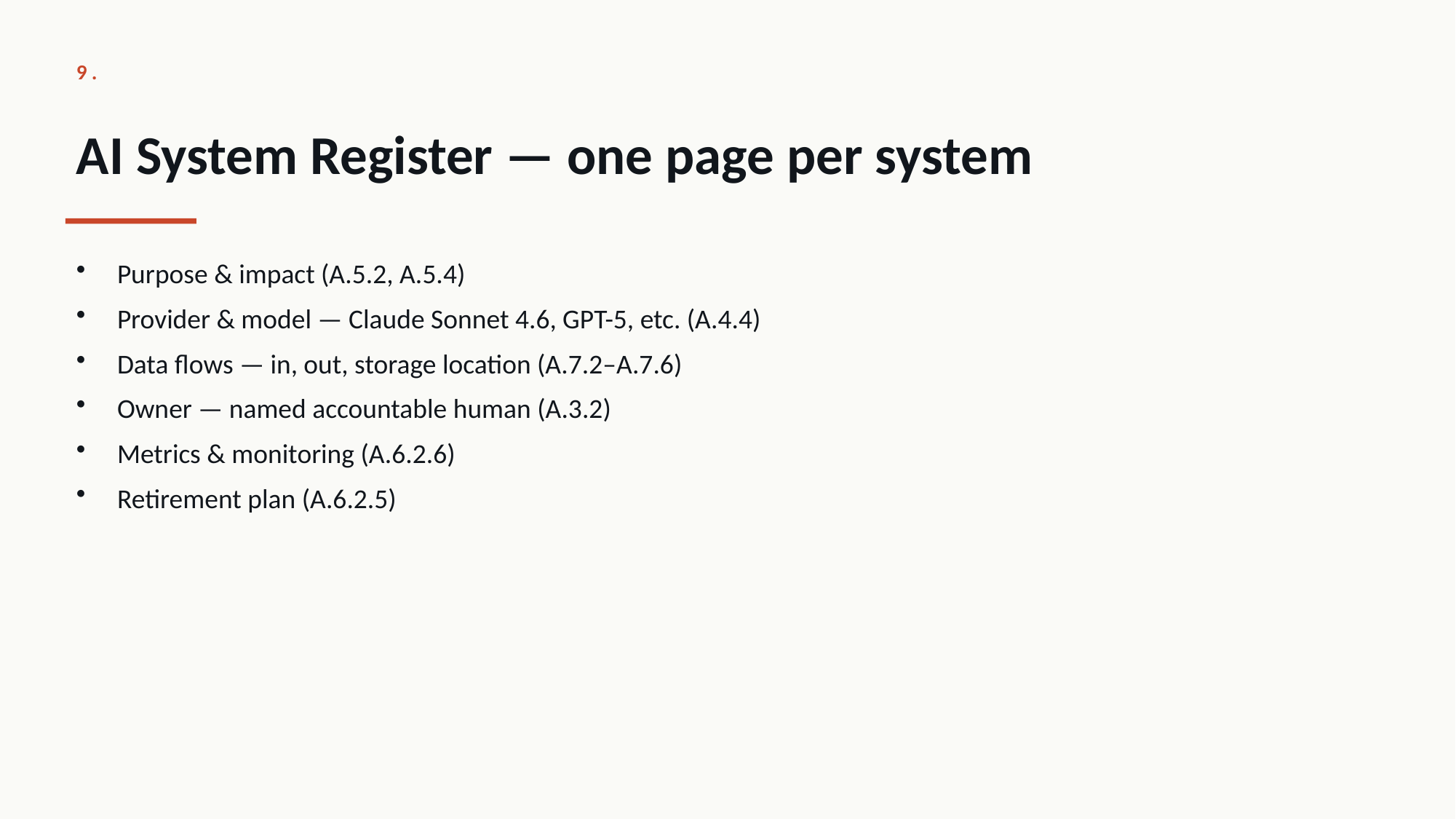

9.
AI System Register — one page per system

Purpose & impact (A.5.2, A.5.4)
Provider & model — Claude Sonnet 4.6, GPT-5, etc. (A.4.4)
Data flows — in, out, storage location (A.7.2–A.7.6)
Owner — named accountable human (A.3.2)
Metrics & monitoring (A.6.2.6)
Retirement plan (A.6.2.5)